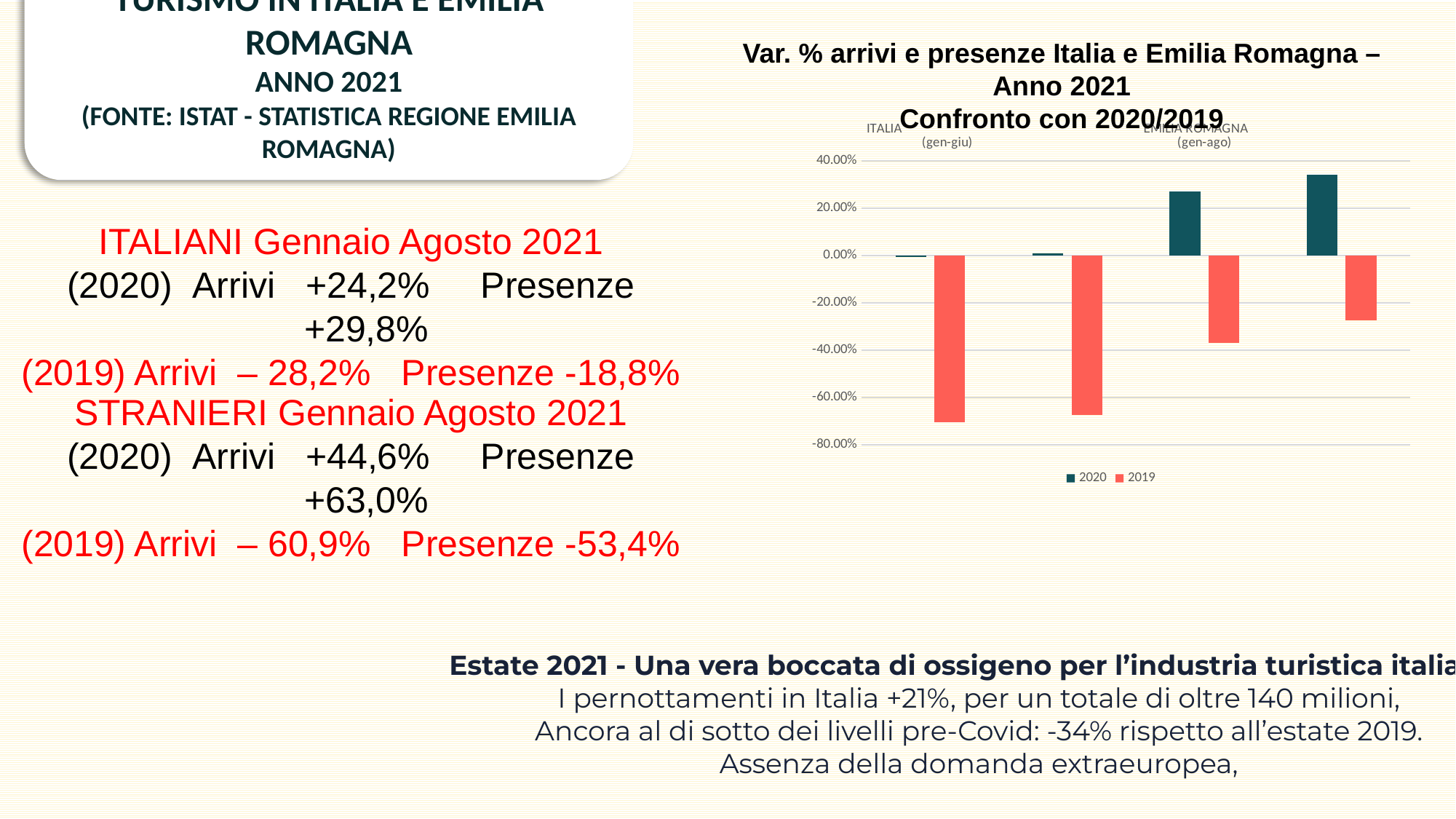

Turismo in ITALIA e EMILIA ROMAGNA
Anno 2021
(fonte: ISTAT - Statistica regione Emilia Romagna)
Var. % arrivi e presenze Italia e Emilia Romagna – Anno 2021
Confronto con 2020/2019

### Chart

| Category | 2020 | 2019 |
|---|---|---|
| ITALIA                                      (gen-giu) | -0.007 | -0.704 |
|  | 0.011 | -0.675 |
| EMILIA ROMAGNA      (gen-ago) | 0.271 | -0.368 |
|  | 0.342 | -0.275 |
ITALIANI Gennaio Agosto 2021
  Arrivi   +24,2%     Presenze +29,8%
(2019) Arrivi  – 28,2%   Presenze -18,8%
STRANIERI Gennaio Agosto 2021
  Arrivi   +44,6%     Presenze +63,0%
(2019) Arrivi  – 60,9%   Presenze -53,4%
Estate 2021 - Una vera boccata di ossigeno per l’industria turistica italiana
I pernottamenti in Italia +21%, per un totale di oltre 140 milioni,
Ancora al di sotto dei livelli pre-Covid: -34% rispetto all’estate 2019.
Assenza della domanda extraeuropea,